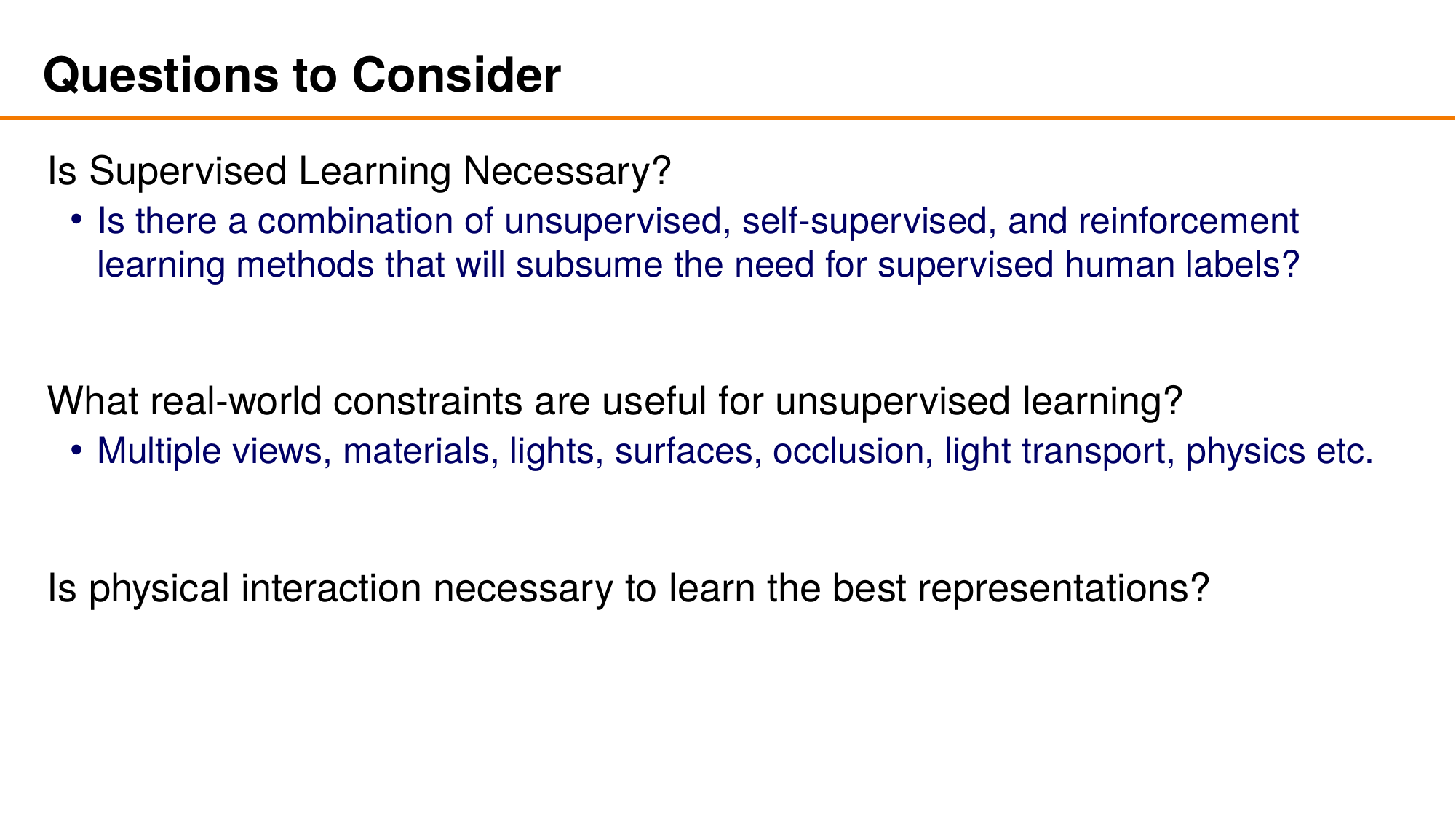

# Questions to Consider
Is Supervised Learning Necessary?
Is there a combination of unsupervised, self-supervised, and reinforcement learning methods that will subsume the need for supervised human labels?

What real-world constraints are useful for unsupervised learning?
Multiple views, materials, lights, surfaces, occlusion, light transport, physics etc.

Is physical interaction necessary to learn the best representations?